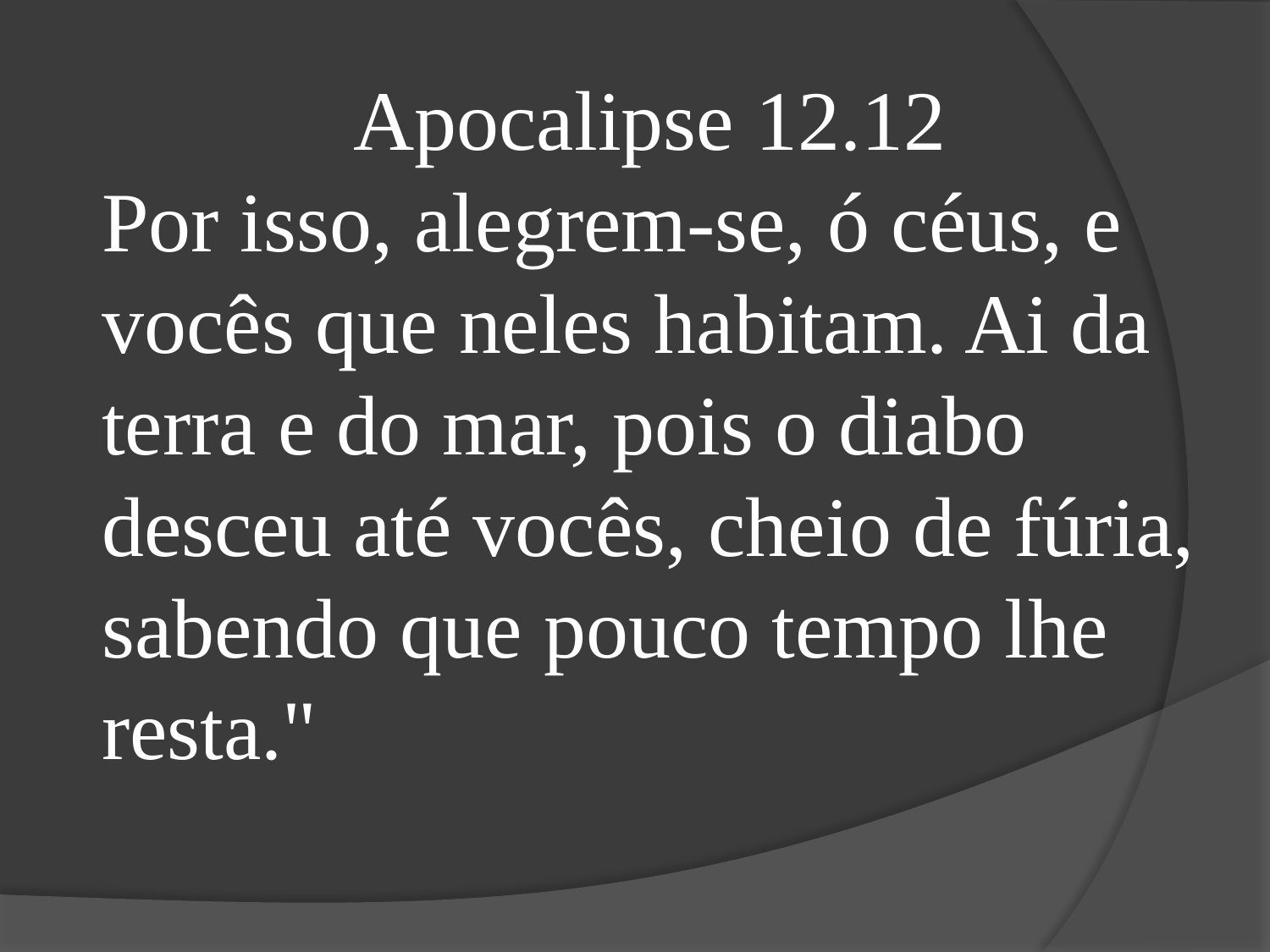

Apocalipse 12.12
Por isso, alegrem-se, ó céus, e vocês que neles habitam. Ai da terra e do mar, pois o diabo desceu até vocês, cheio de fúria, sabendo que pouco tempo lhe resta."